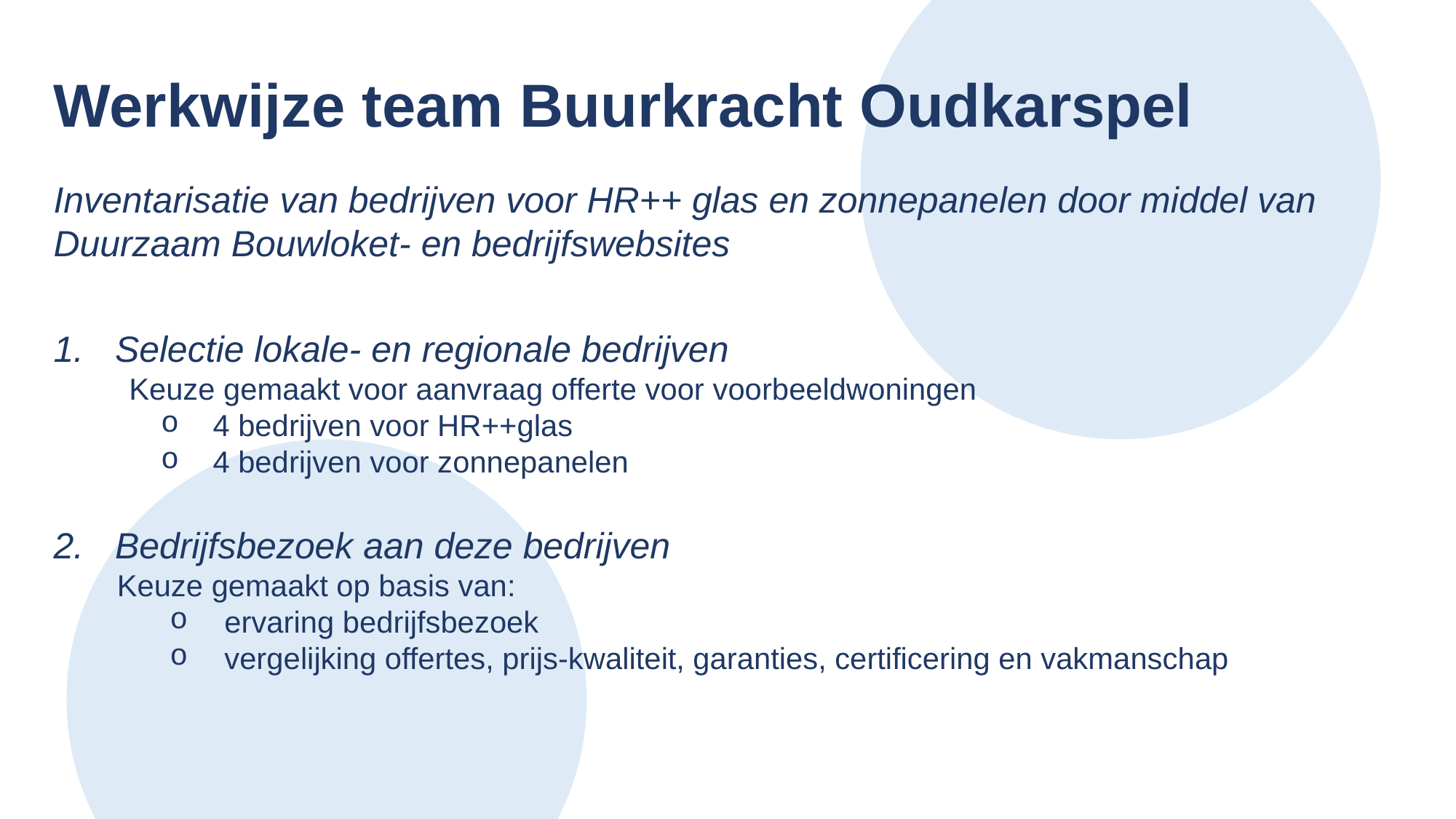

Werkwijze team Buurkracht Oudkarspel
Inventarisatie van bedrijven voor HR++ glas en zonnepanelen door middel van Duurzaam Bouwloket- en bedrijfswebsites

Selectie lokale- en regionale bedrijven
Keuze gemaakt voor aanvraag offerte voor voorbeeldwoningen
 4 bedrijven voor HR++glas
 4 bedrijven voor zonnepanelen

Bedrijfsbezoek aan deze bedrijven
Keuze gemaakt op basis van:
ervaring bedrijfsbezoek
vergelijking offertes, prijs-kwaliteit, garanties, certificering en vakmanschap